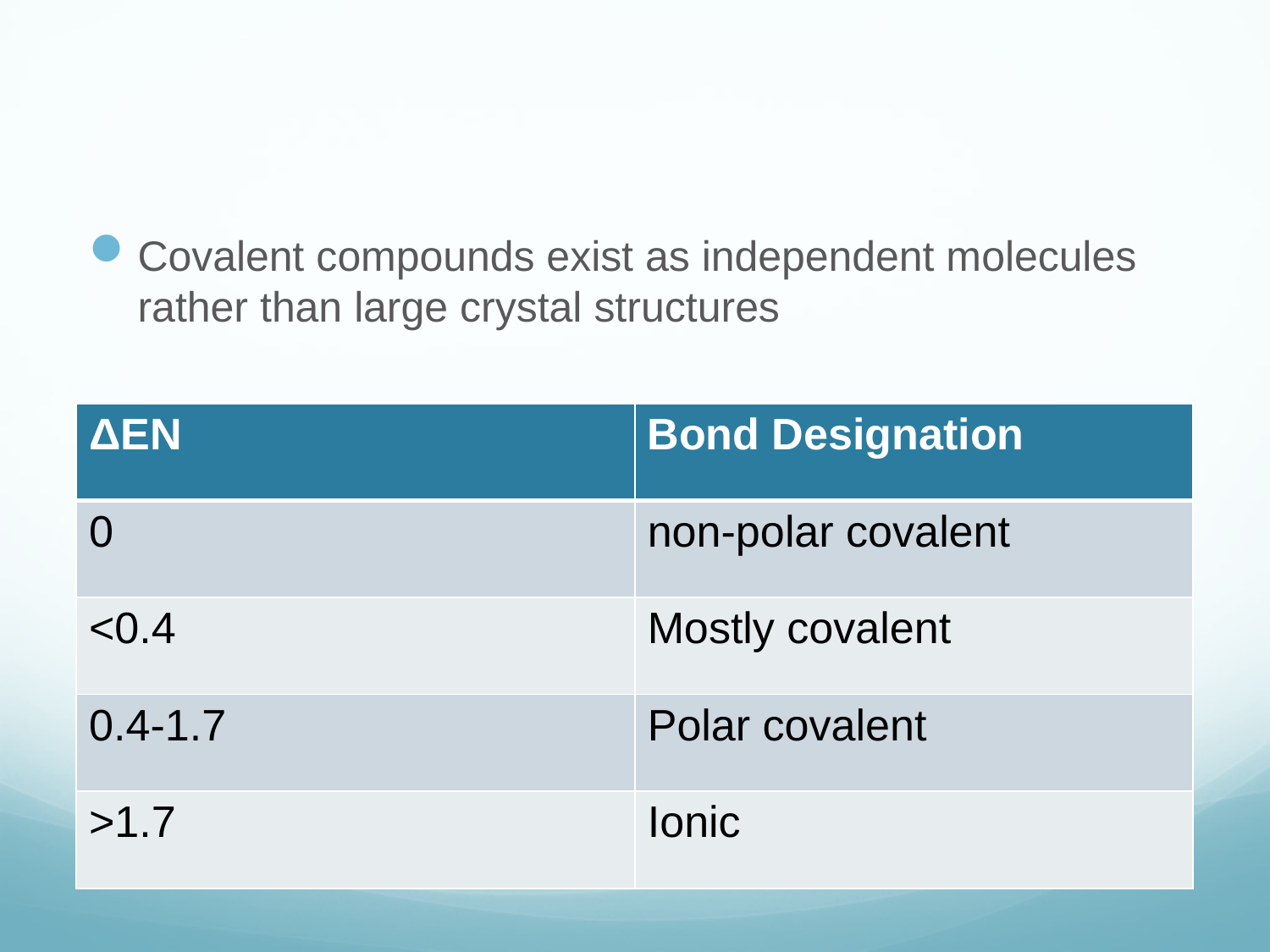

#
Covalent compounds exist as independent molecules rather than large crystal structures
| ΔEN | Bond Designation |
| --- | --- |
| 0 | non-polar covalent |
| <0.4 | Mostly covalent |
| 0.4-1.7 | Polar covalent |
| >1.7 | Ionic |